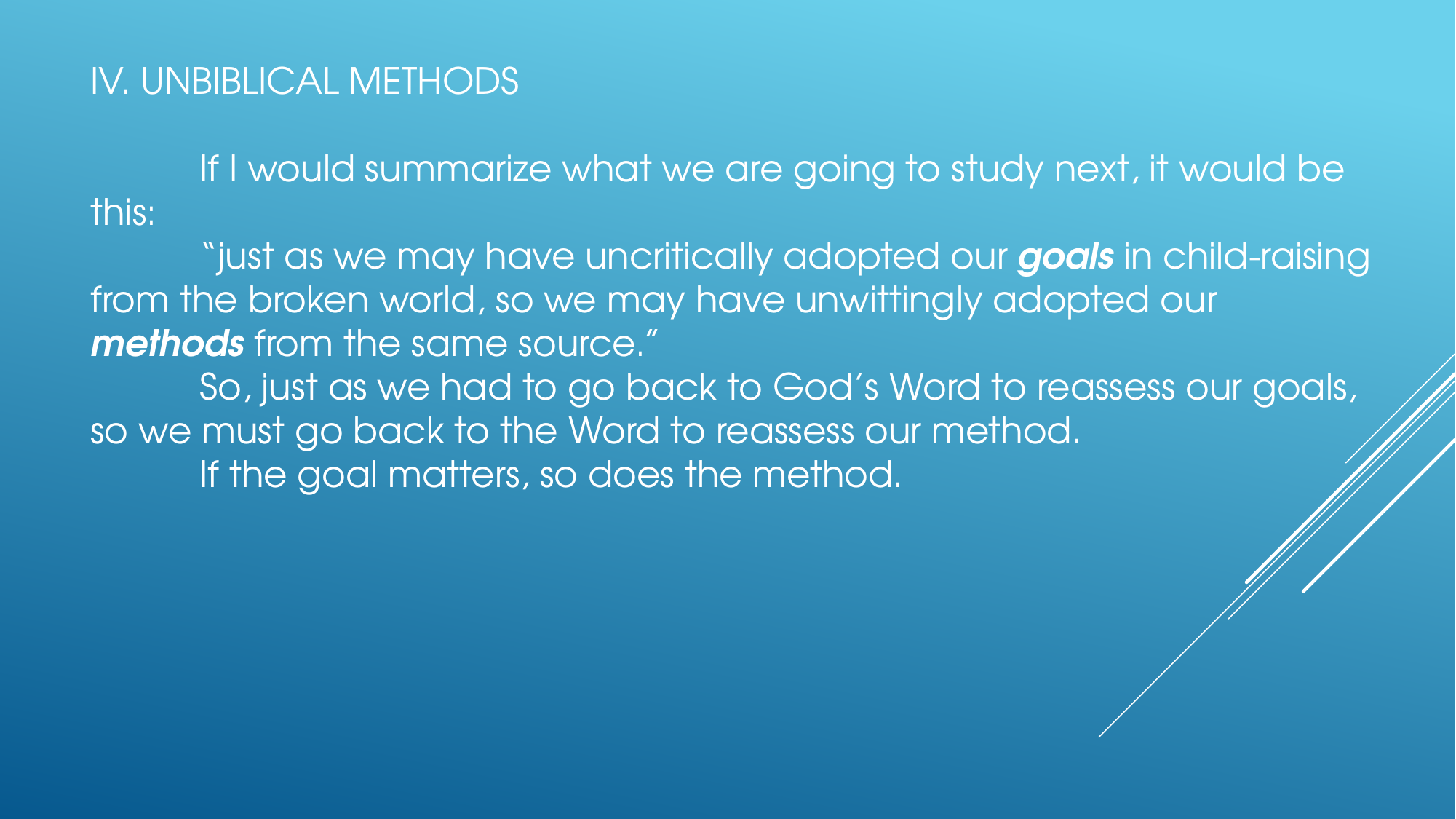

IV. UNBIBLICAL METHODS

	If I would summarize what we are going to study next, it would be this:
	“just as we may have uncritically adopted our goals in child-raising from the broken world, so we may have unwittingly adopted our methods from the same source.”
	So, just as we had to go back to God’s Word to reassess our goals, so we must go back to the Word to reassess our method.
	If the goal matters, so does the method.